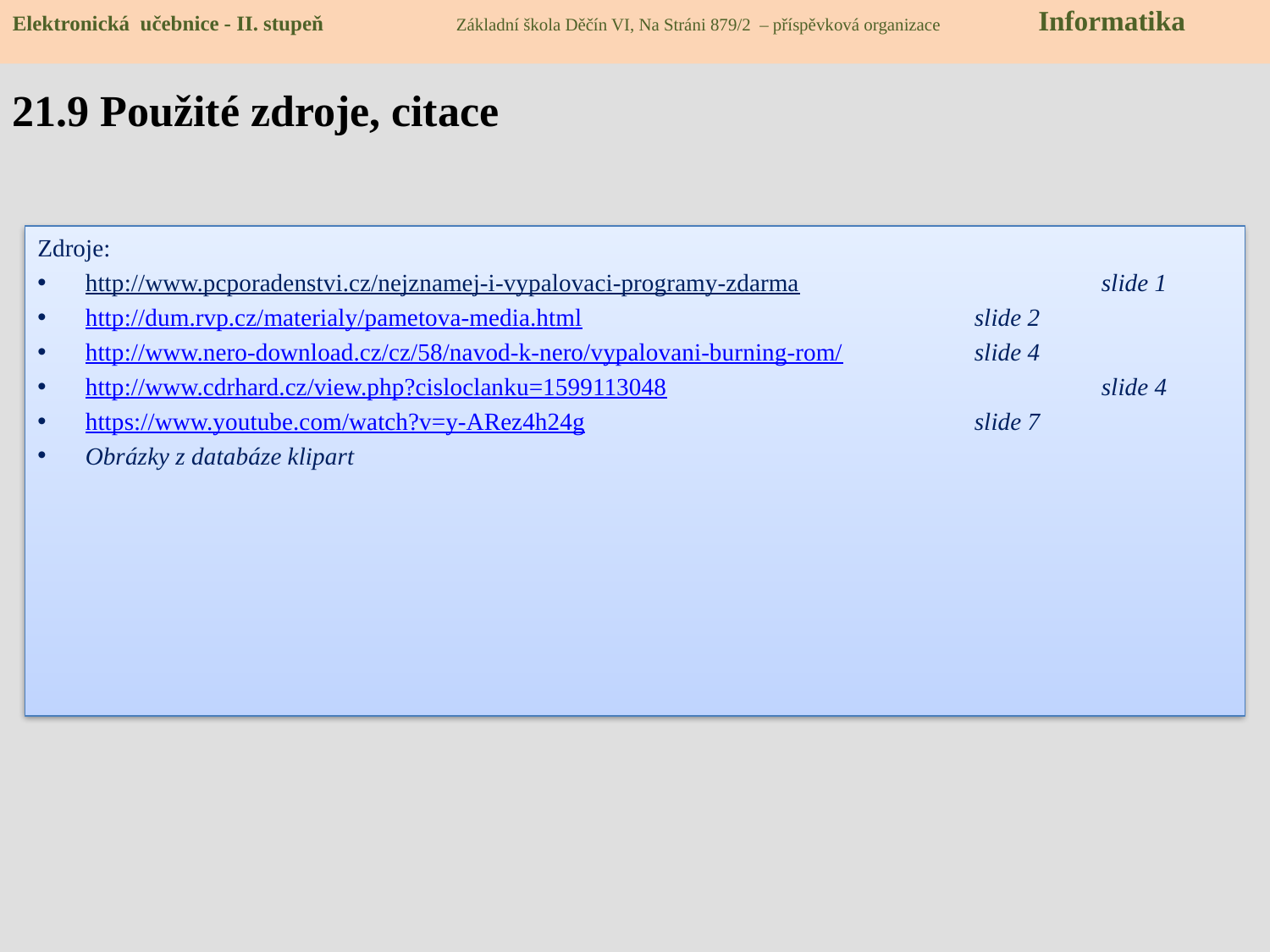

Elektronická  učebnice - II. stupeň                         Základní škola Děčín VI, Na Stráni 879/2  – příspěvková organizace                      Informatika

21.9 Použité zdroje, citace
Zdroje:
http://www.pcporadenstvi.cz/nejznamej-i-vypalovaci-programy-zdarma			slide 1
http://dum.rvp.cz/materialy/pametova-media.html				slide 2
http://www.nero-download.cz/cz/58/navod-k-nero/vypalovani-burning-rom/		slide 4
http://www.cdrhard.cz/view.php?cisloclanku=1599113048				slide 4
https://www.youtube.com/watch?v=y-ARez4h24g				slide 7
Obrázky z databáze klipart